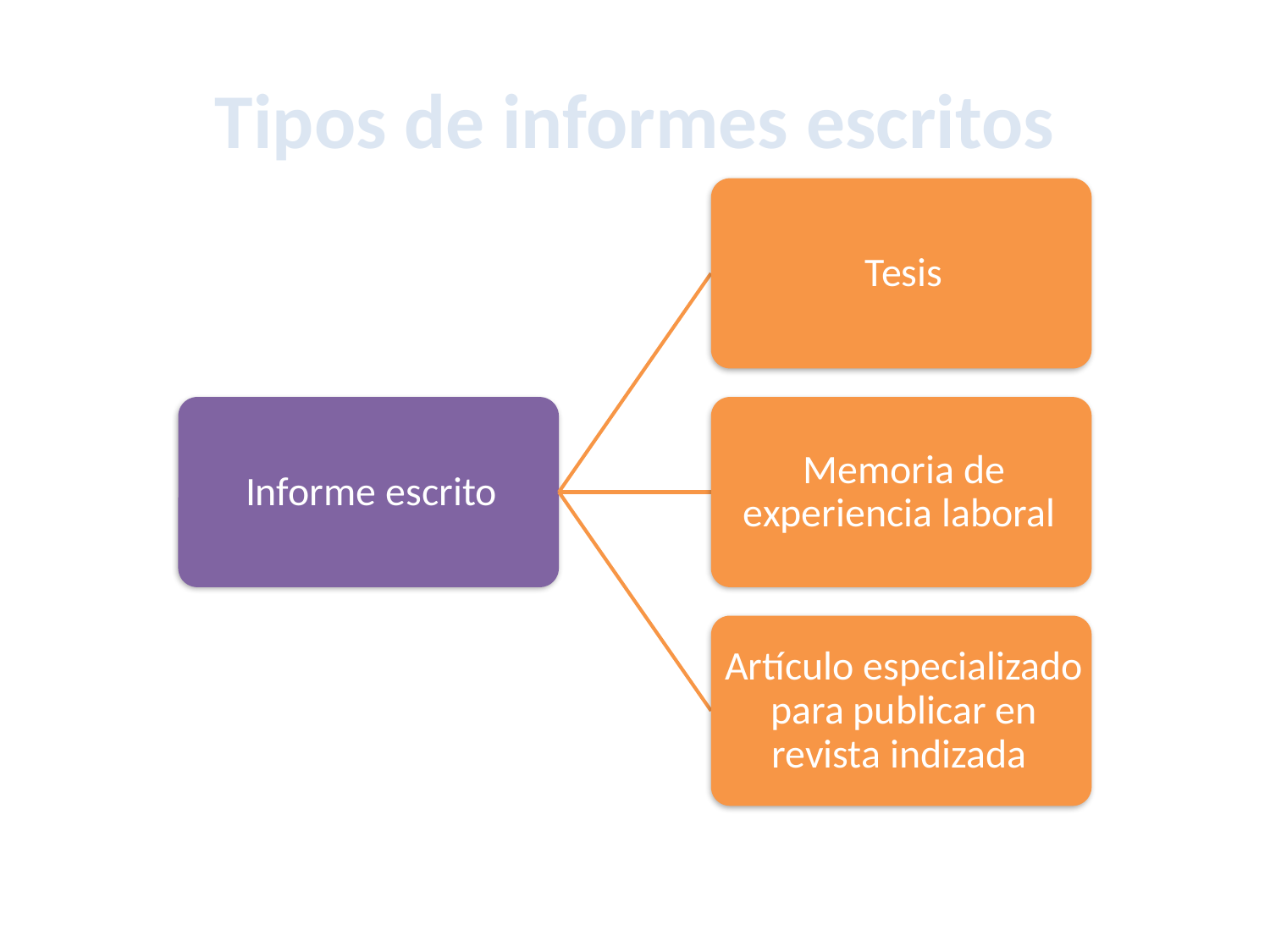

# Tipos de informes escritos
Informe escrito

Tesis

Memoria de experiencia laboral

Artículo especializado para publicar en revista indizada